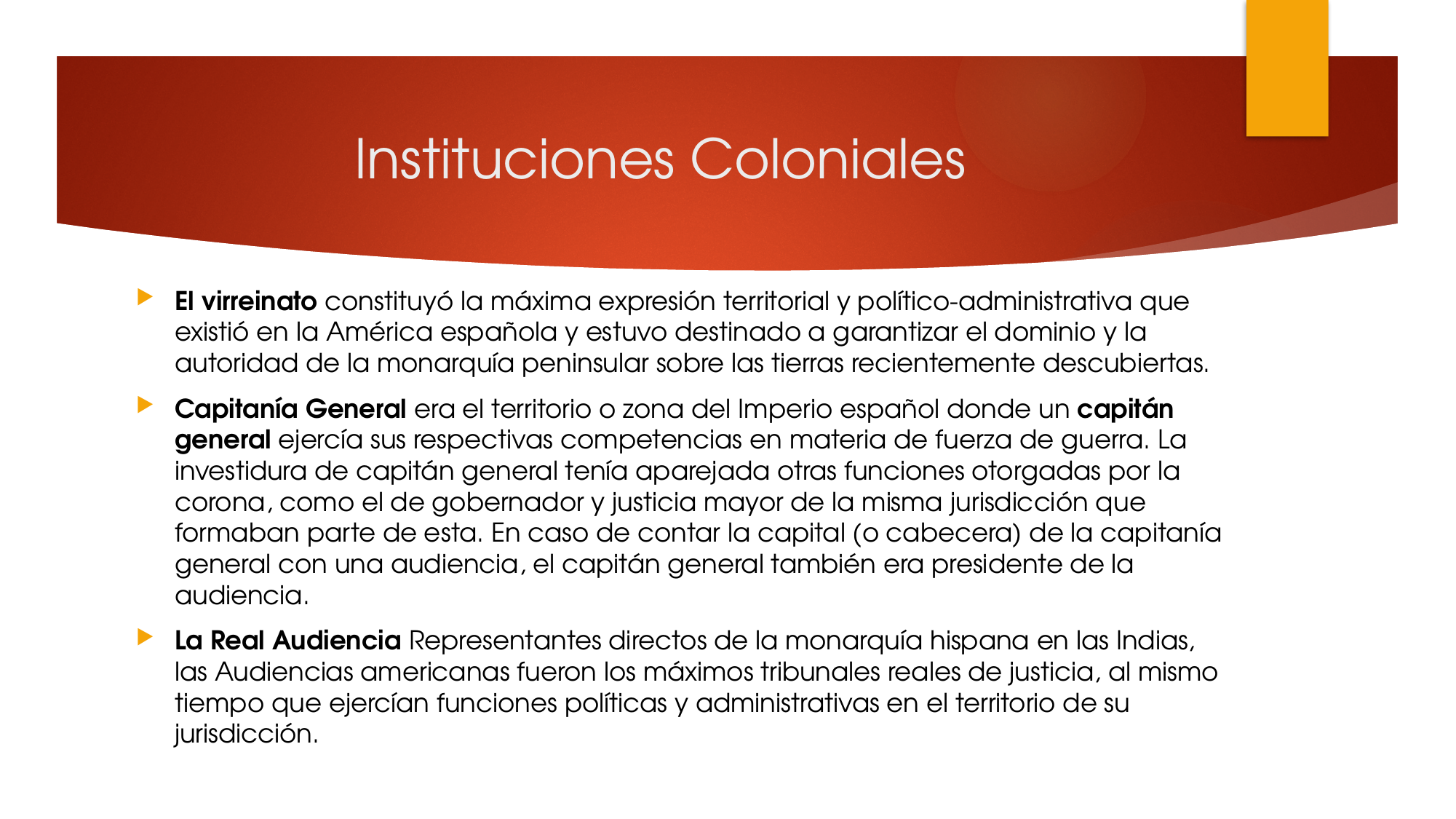

# Instituciones Coloniales
El virreinato constituyó la máxima expresión territorial y político-administrativa que existió en la América española y estuvo destinado a garantizar el dominio y la autoridad de la monarquía peninsular sobre las tierras recientemente descubiertas.
Capitanía General era el territorio o zona del Imperio español donde un capitán general ejercía sus respectivas competencias en materia de fuerza de guerra. La investidura de capitán general tenía aparejada otras funciones otorgadas por la corona, como el de gobernador y justicia mayor de la misma jurisdicción que formaban parte de esta. En caso de contar la capital (o cabecera) de la capitanía general con una audiencia, el capitán general también era presidente de la audiencia.
La Real Audiencia Representantes directos de la monarquía hispana en las Indias, las Audiencias americanas fueron los máximos tribunales reales de justicia, al mismo tiempo que ejercían funciones políticas y administrativas en el territorio de su jurisdicción.